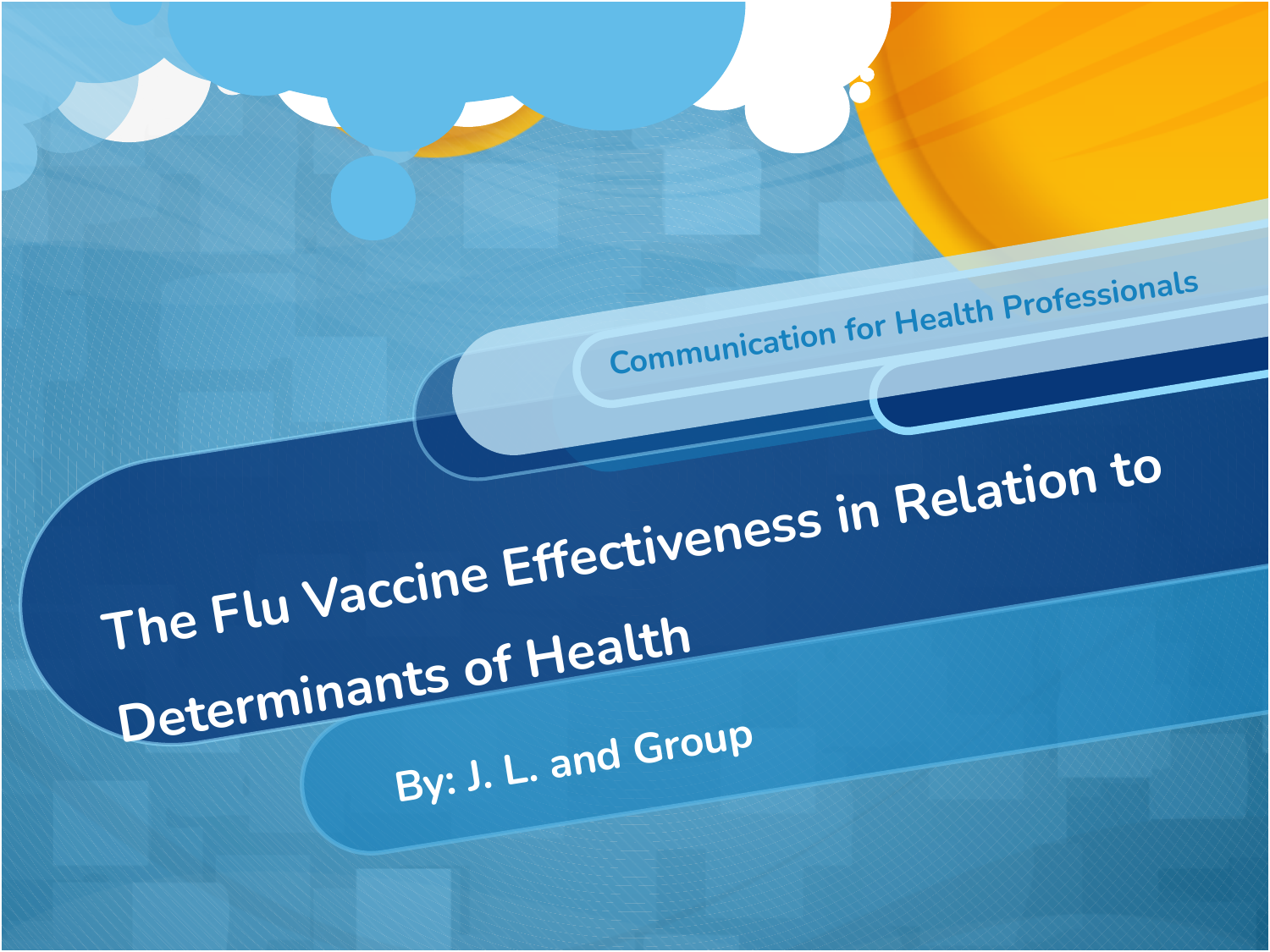

Communication for Health Professionals
# The Flu Vaccine Effectiveness in Relation to Determinants of Health
By: J. L. and Group